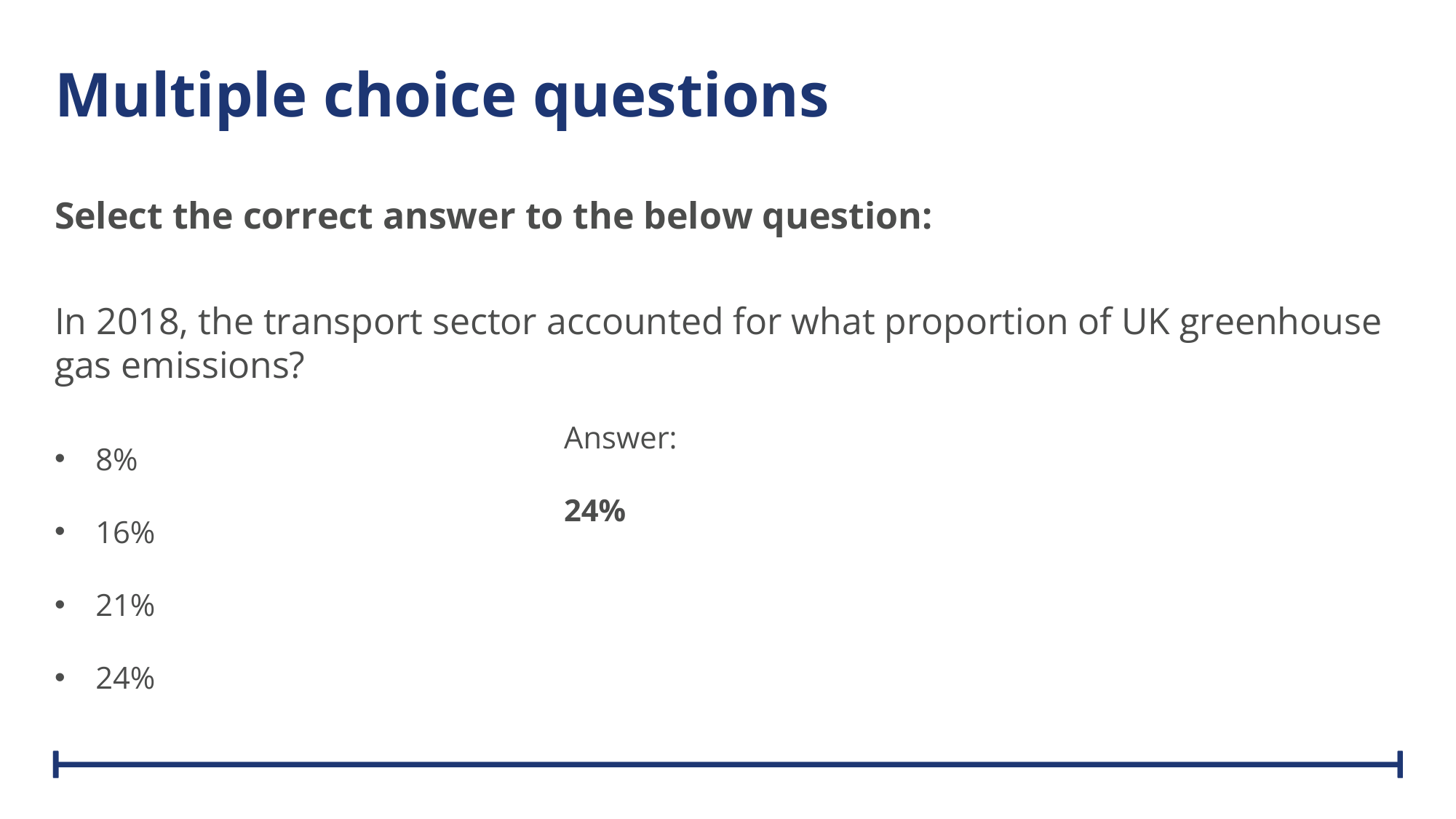

# Multiple choice questions
Select the correct answer to the below question:

In 2018, the transport sector accounted for what proportion of UK greenhouse gas emissions?

Answer:

24%
8%

16%

21%

24%